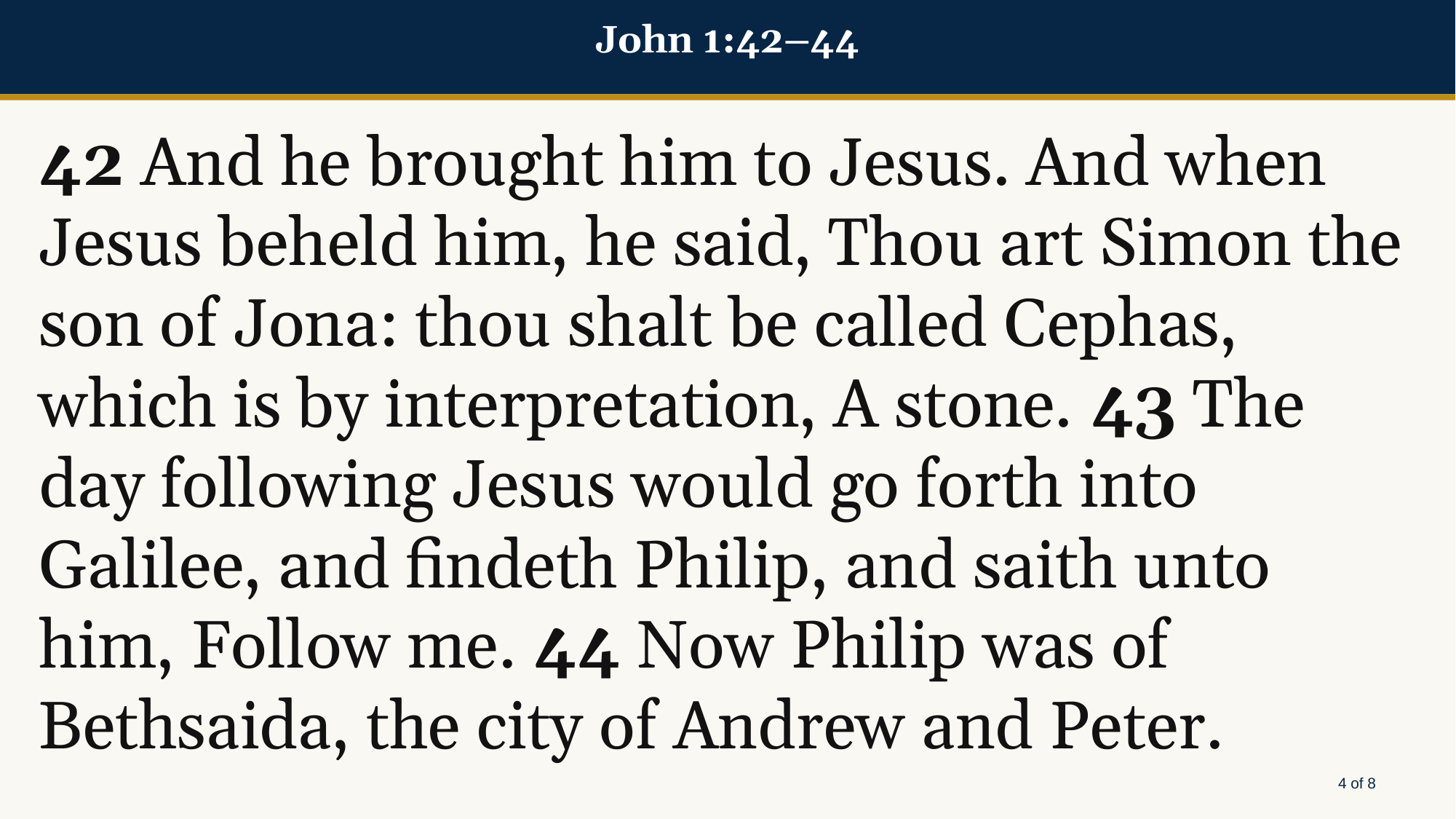

John 1:42–44

42 And he brought him to Jesus. And when Jesus beheld him, he said, Thou art Simon the son of Jona: thou shalt be called Cephas, which is by interpretation, A stone. 43 The day following Jesus would go forth into Galilee, and findeth Philip, and saith unto him, Follow me. 44 Now Philip was of Bethsaida, the city of Andrew and Peter.
4 of 8